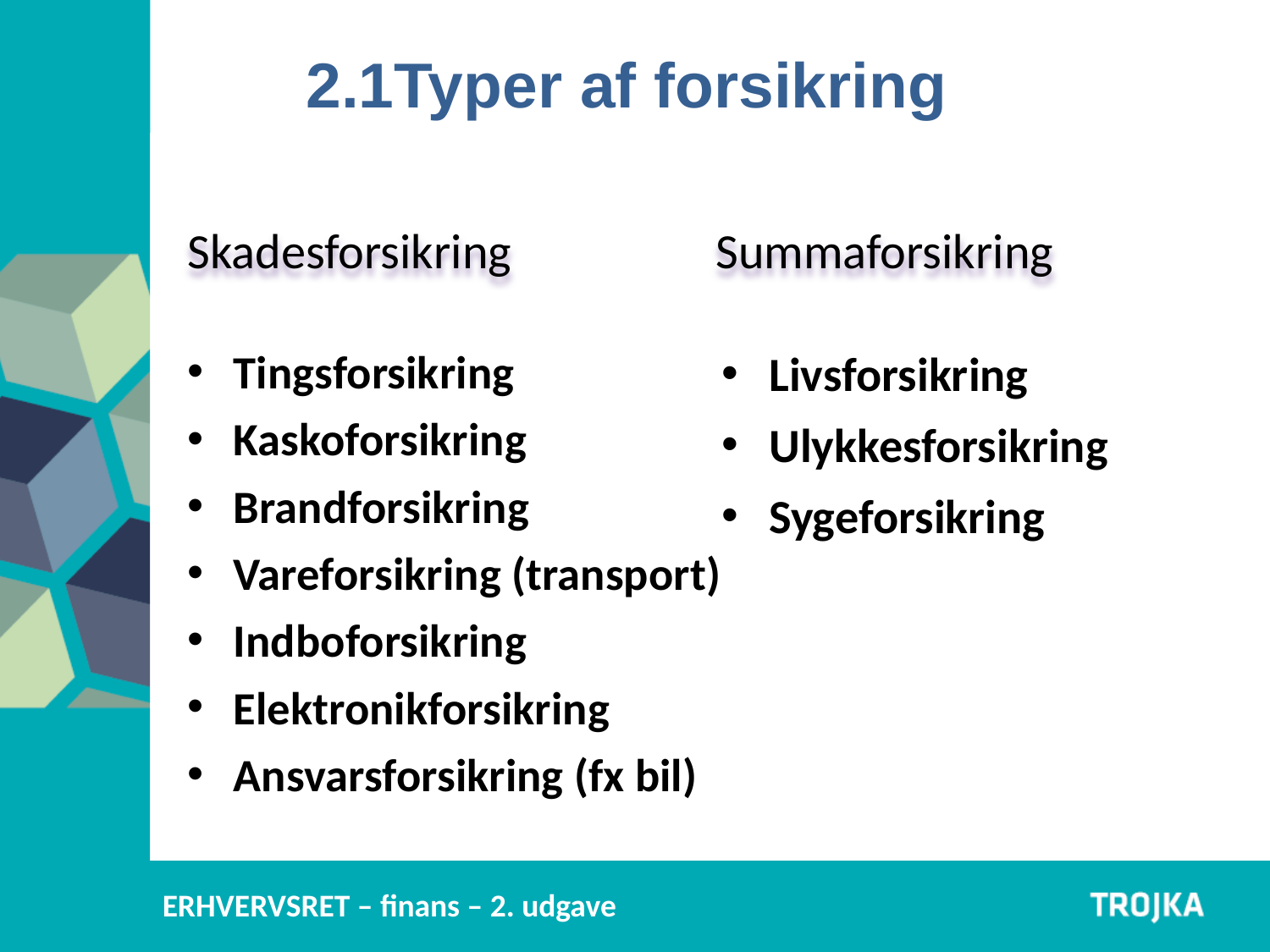

2.1Typer af forsikring
Skadesforsikring
Summaforsikring

Livsforsikring
Ulykkesforsikring
Sygeforsikring

Tingsforsikring
Kaskoforsikring
Brandforsikring
Vareforsikring (transport)
Indboforsikring
Elektronikforsikring
Ansvarsforsikring (fx bil)